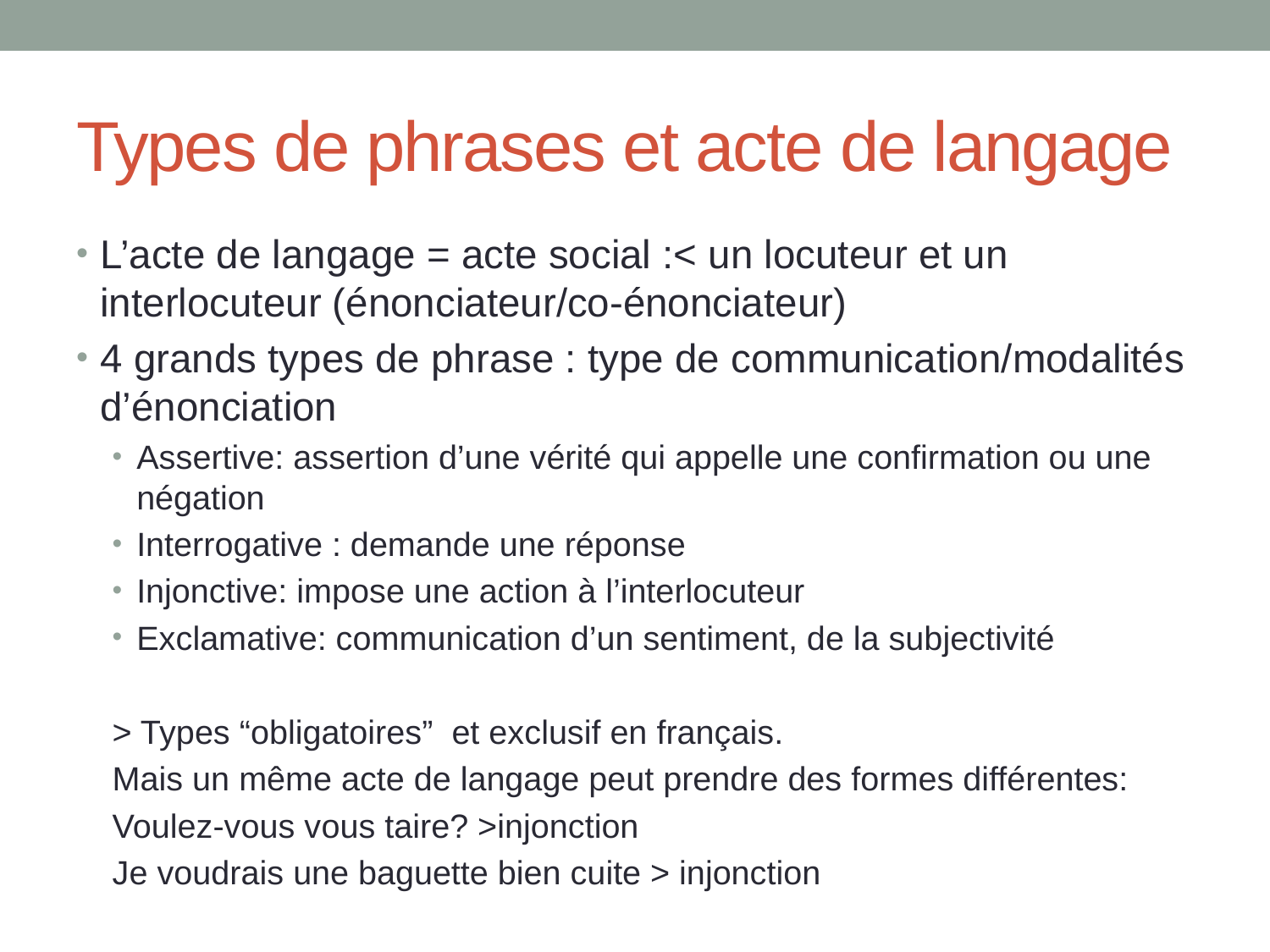

# Types de phrases et acte de langage
L’acte de langage = acte social :< un locuteur et un interlocuteur (énonciateur/co-énonciateur)
4 grands types de phrase : type de communication/modalités d’énonciation
Assertive: assertion d’une vérité qui appelle une confirmation ou une négation
Interrogative : demande une réponse
Injonctive: impose une action à l’interlocuteur
Exclamative: communication d’un sentiment, de la subjectivité

> Types “obligatoires”  et exclusif en français.
Mais un même acte de langage peut prendre des formes différentes:
Voulez-vous vous taire? >injonction
Je voudrais une baguette bien cuite > injonction